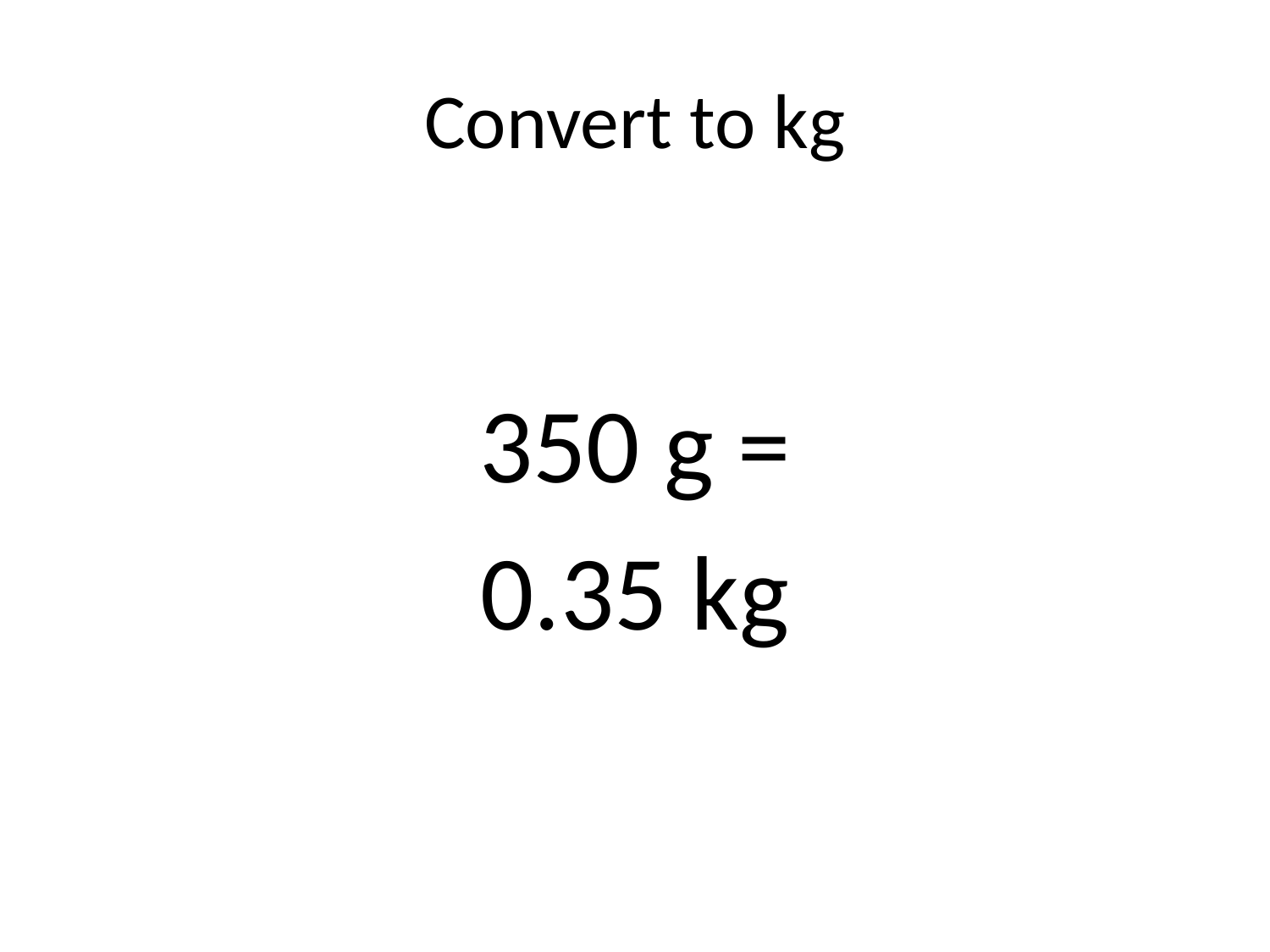

# Convert to kg

350 g =
0.35 kg